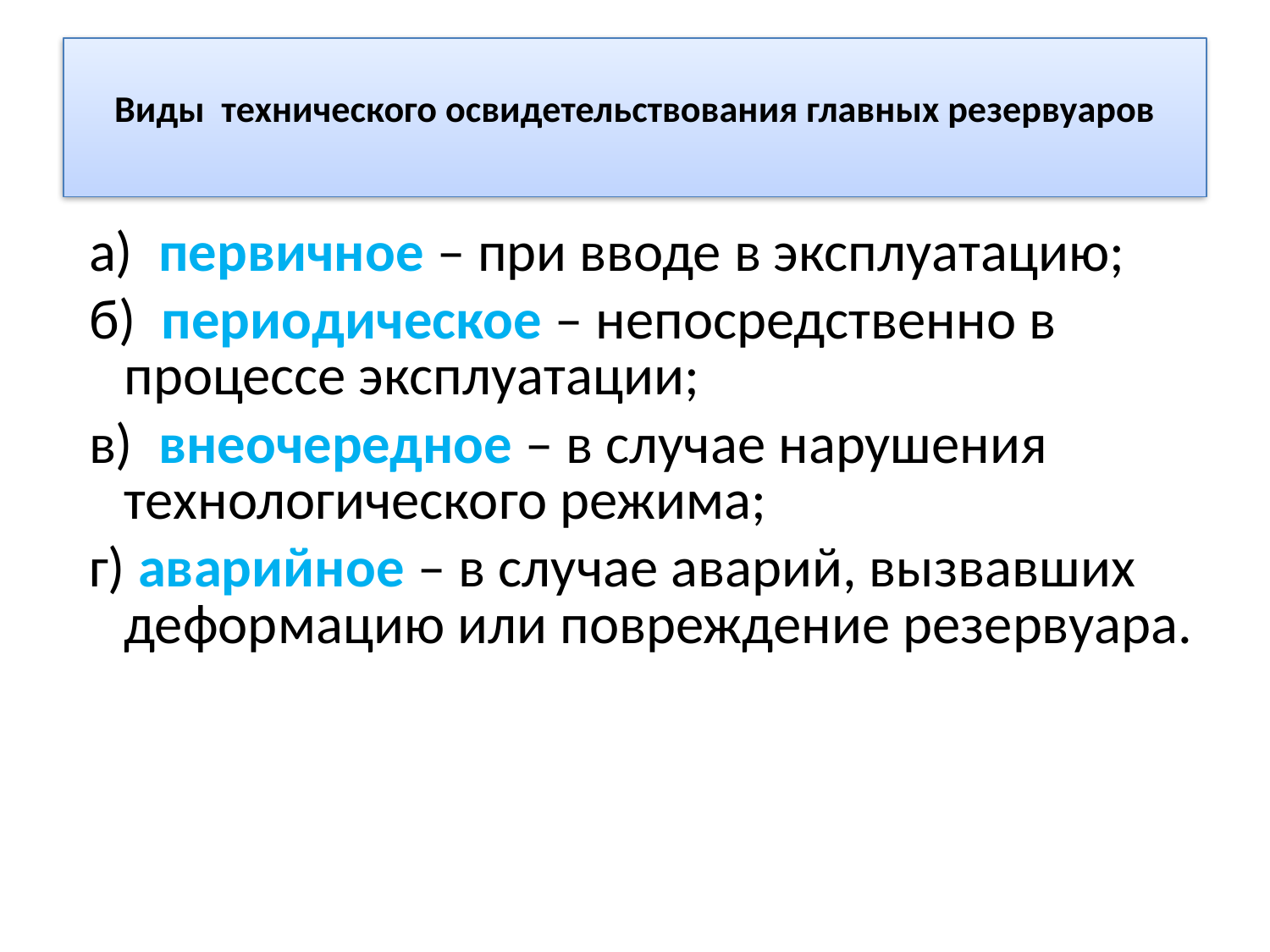

# Виды  технического освидетельствования главных резервуаров
 а)  первичное – при вводе в эксплуатацию;
 б)  периодическое – непосредственно в процессе эксплуатации;
 в)  внеочередное – в случае нарушения технологического режима;
 г) аварийное – в случае аварий, вызвавших деформацию или повреждение резервуара.